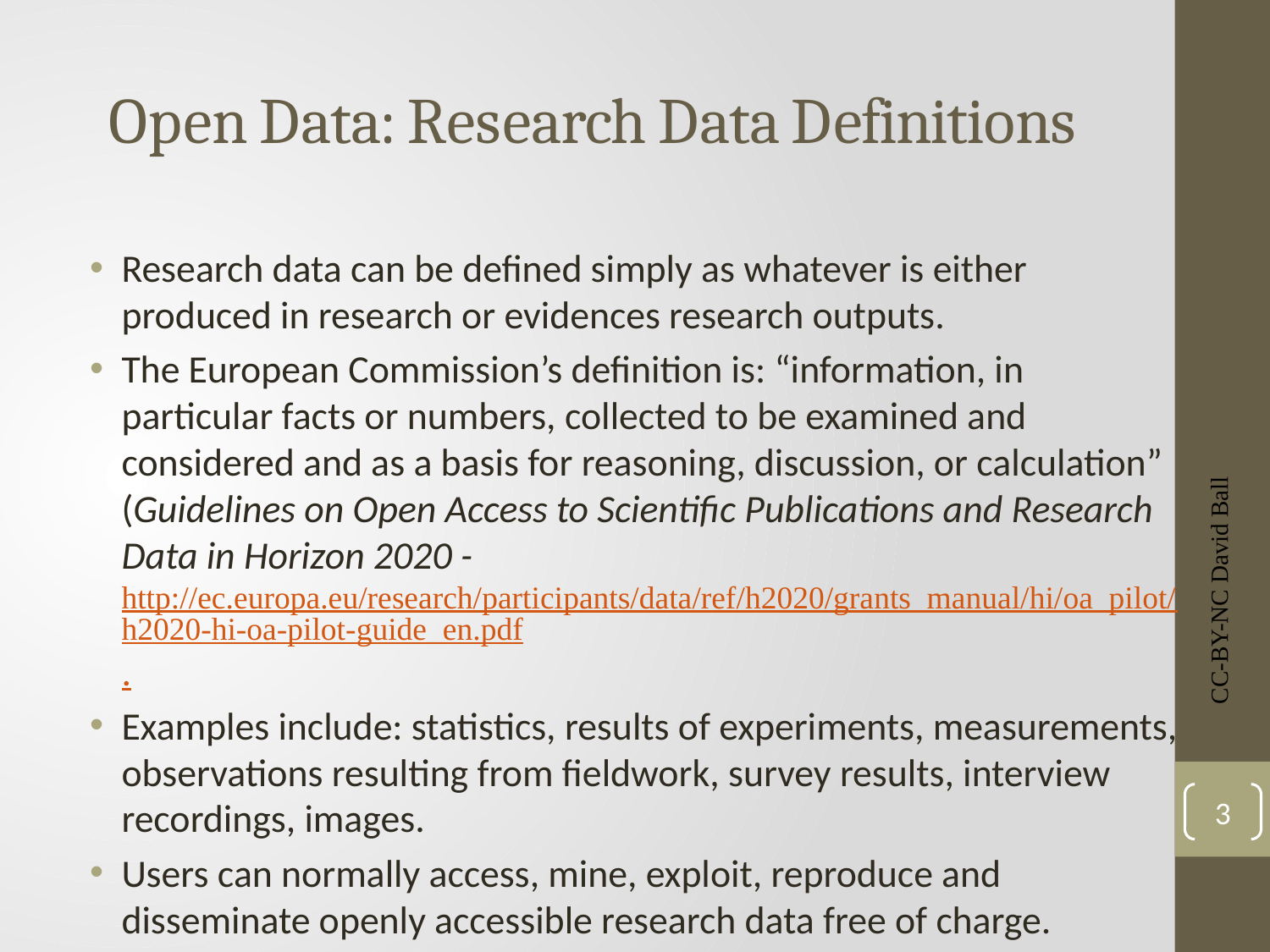

# Open Data: Research Data Definitions
Research data can be defined simply as whatever is either produced in research or evidences research outputs.
The European Commission’s definition is: “information, in particular facts or numbers, collected to be examined and considered and as a basis for reasoning, discussion, or calculation” (Guidelines on Open Access to Scientific Publications and Research Data in Horizon 2020 - http://ec.europa.eu/research/participants/data/ref/h2020/grants_manual/hi/oa_pilot/h2020-hi-oa-pilot-guide_en.pdf.
Examples include: statistics, results of experiments, measurements, observations resulting from fieldwork, survey results, interview recordings, images.
Users can normally access, mine, exploit, reproduce and disseminate openly accessible research data free of charge.
CC-BY-NC David Ball
3